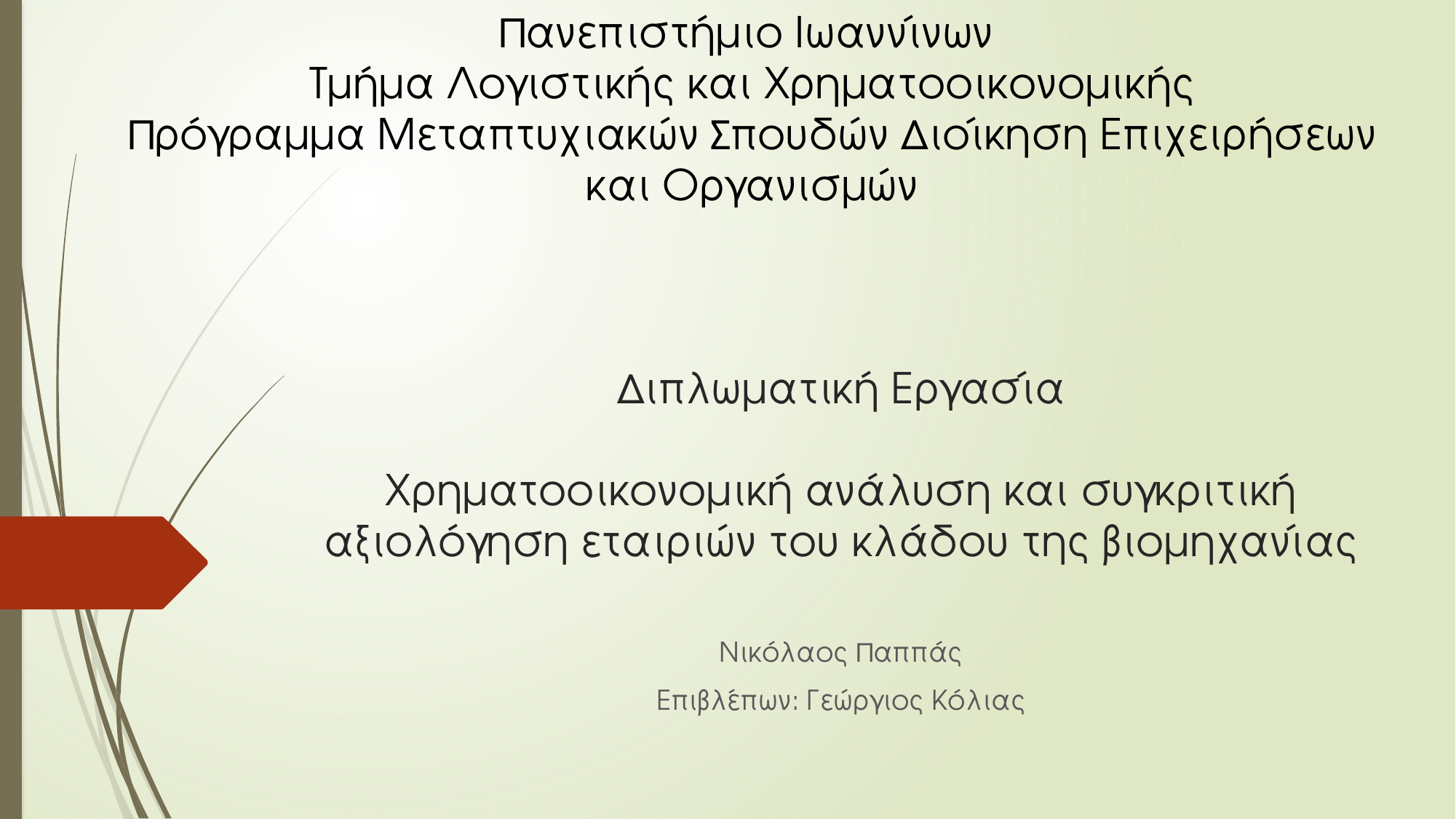

Πανεπιστήμιο Ιωαννίνων
Τμήμα Λογιστικής και Χρηματοοικονομικής
Πρόγραμμα Μεταπτυχιακών Σπουδών Διοίκηση Επιχειρήσεων και Οργανισμών
# Διπλωματική Εργασία Χρηματοοικονομική ανάλυση και συγκριτική αξιολόγηση εταιριών του κλάδου της βιομηχανίας
Nικόλαος Παππάς
Επιβλέπων: Γεώργιος Κόλιας